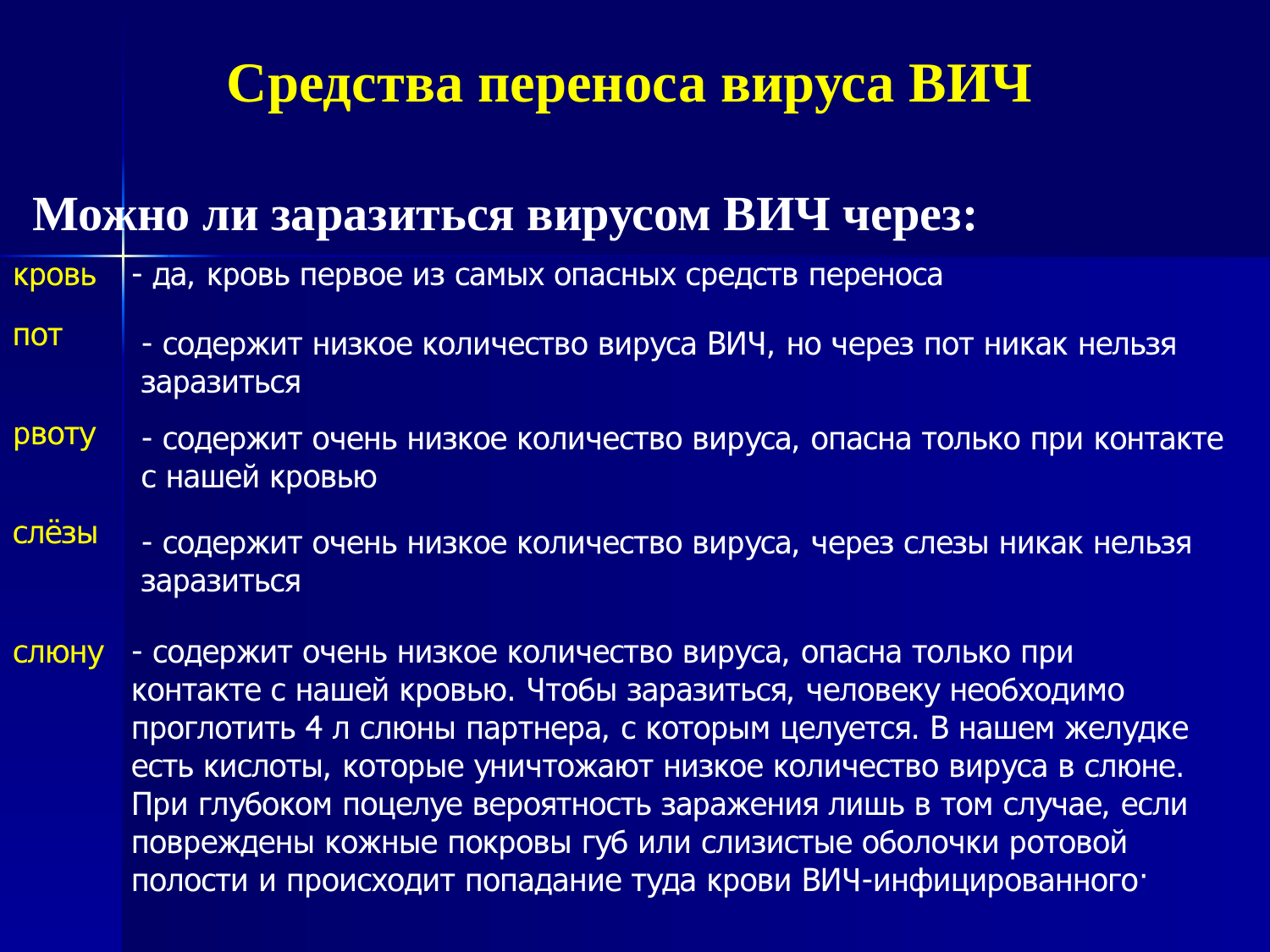

Средства переноса вируса ВИЧ

Можно ли заразиться вирусом ВИЧ через:

кровь
- да, кровь первое из самых опасных средств переноса
пот
- содержит низкое количество вируса ВИЧ, но через пот никак нельзя заразиться
рвоту
- содержит очень низкое количество вируса, опасна только при контакте с нашей кровью
слёзы
- содержит очень низкое количество вируса, через слезы никак нельзя заразиться
слюну
- содержит очень низкое количество вируса, опасна только при контакте с нашей кровью. Чтобы заразиться, человеку необходимо проглотить 4 л слюны партнера, с которым целуется. В нашем желудке есть кислоты, которые уничтожают низкое количество вируса в слюне. При глубоком поцелуе вероятность заражения лишь в том случае, если повреждены кожные покровы губ или слизистые оболочки ротовой полости и происходит попадание туда крови ВИЧ-инфицированного·